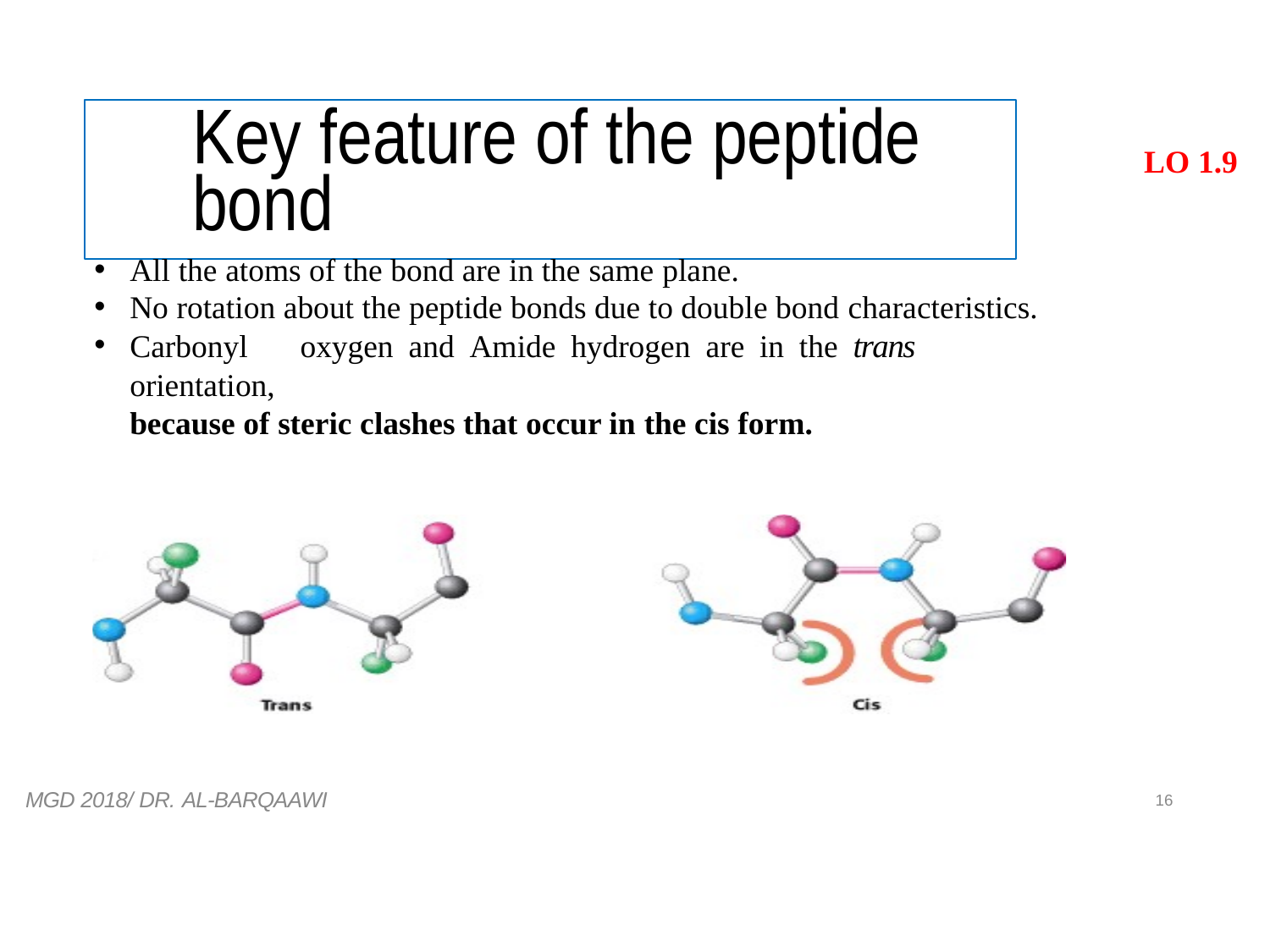

# Key feature of the peptide bond
LO 1.9
All the atoms of the bond are in the same plane.
No rotation about the peptide bonds due to double bond characteristics.
Carbonyl	oxygen	and	Amide	hydrogen	are	in	the	trans	orientation,
because of steric clashes that occur in the cis form.

MGD 2018/ DR. AL-BARQAAWI
16